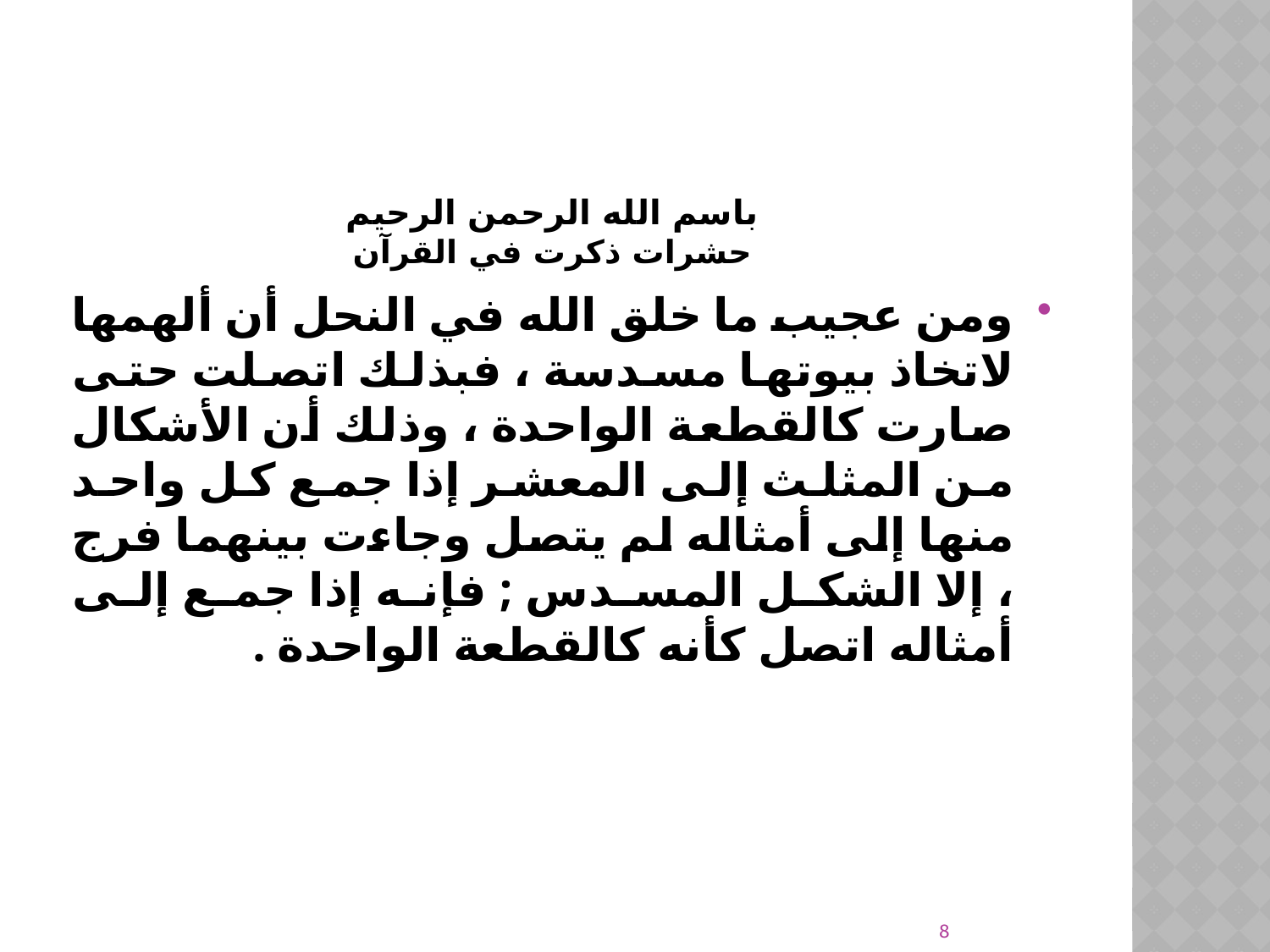

# باسم الله الرحمن الرحيم حشرات ذكرت في القرآن
ومن عجيب ما خلق الله في النحل أن ألهمها لاتخاذ بيوتها مسدسة ، فبذلك اتصلت حتى صارت كالقطعة الواحدة ، وذلك أن الأشكال من المثلث إلى المعشر إذا جمع كل واحد منها إلى أمثاله لم يتصل وجاءت بينهما فرج ، إلا الشكل المسدس ; فإنه إذا جمع إلى أمثاله اتصل كأنه كالقطعة الواحدة .
8